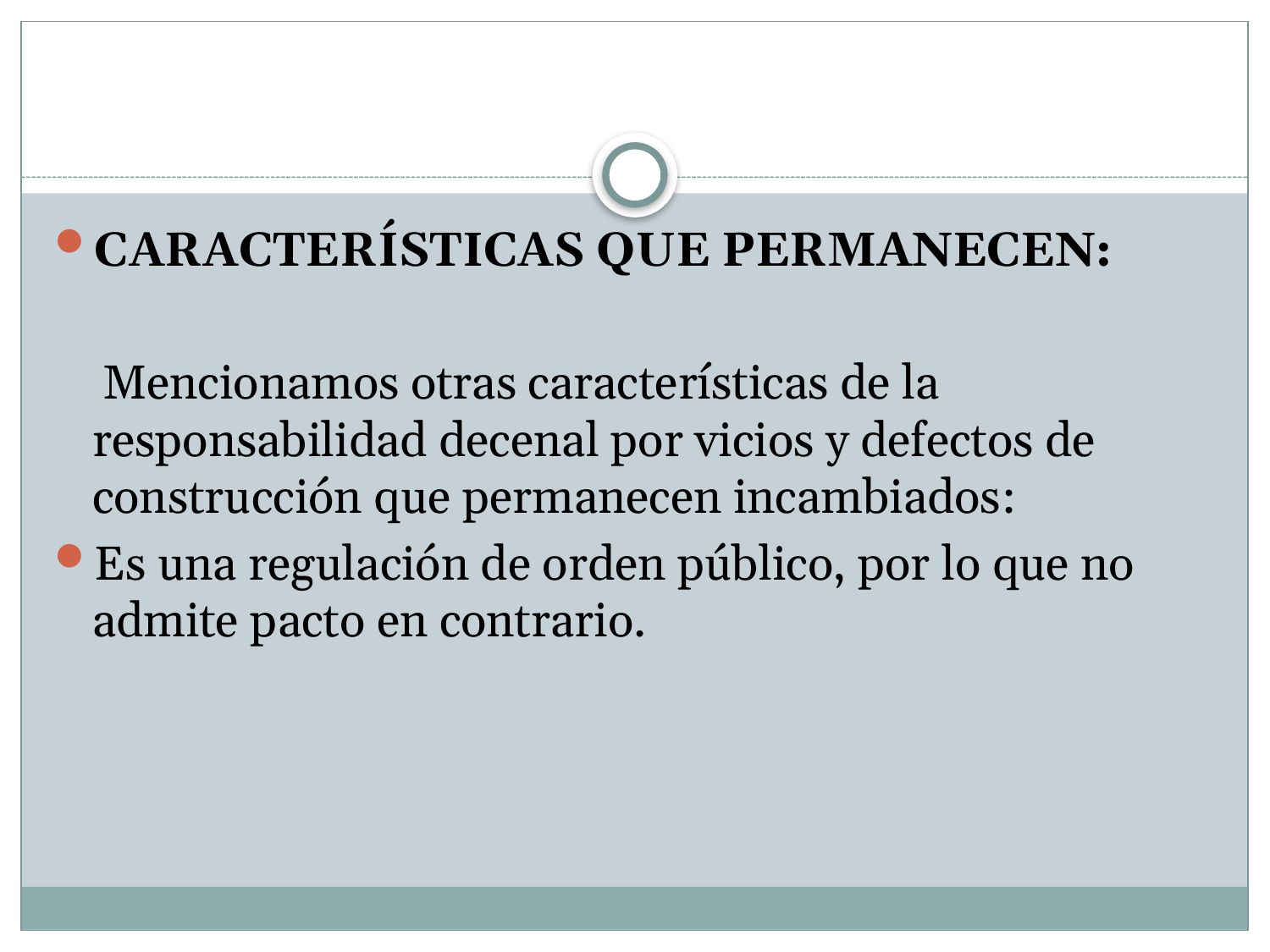

#
CARACTERÍSTICAS QUE PERMANECEN:

    Mencionamos otras características de la responsabilidad decenal por vicios y defectos de construcción que permanecen incambiados:
Es una regulación de orden público, por lo que no admite pacto en contrario.